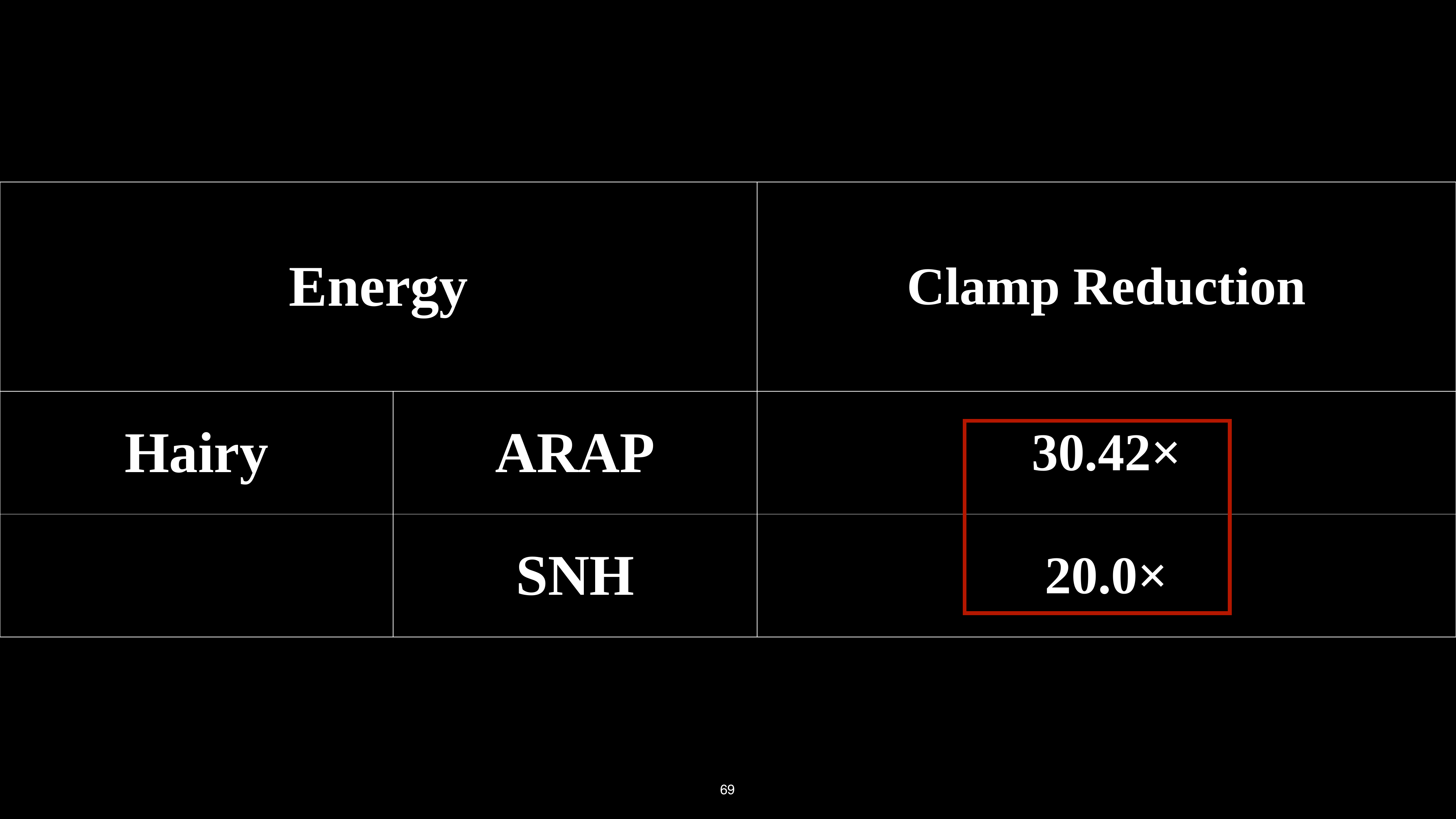

| Energy |  | Clamp Reduction |
| --- | --- | --- |
| Hairy | ARAP | 30.42× |
|  | SNH | 20.0× |

69